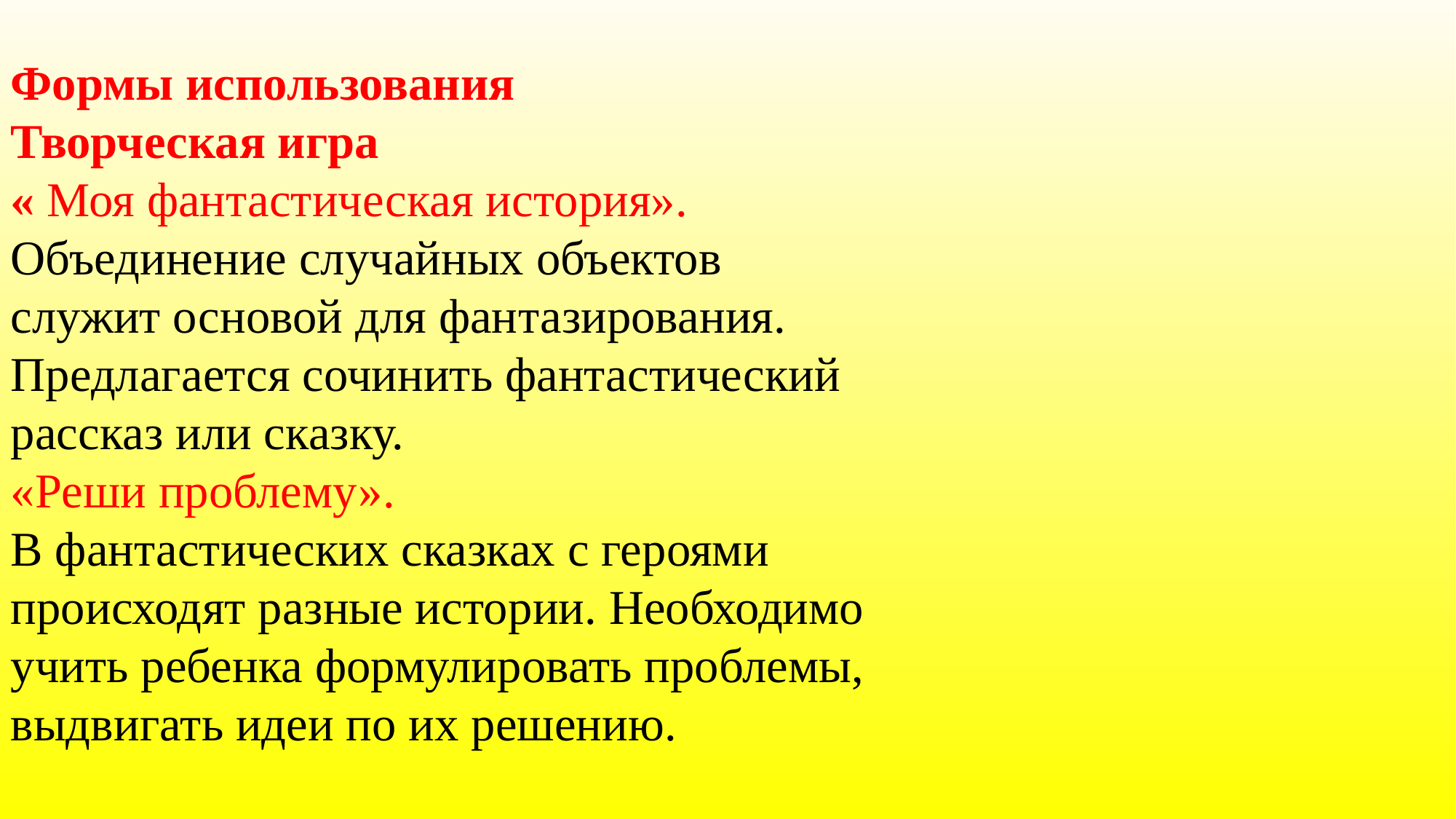

Формы использования
Творческая игра
« Моя фантастическая история».
Объединение случайных объектов служит основой для фан­тазирования. Предлагается сочинить фантастический рассказ или сказку.
«Реши проблему».
В фантастических сказках с героями происходят разные исто­рии. Необходимо учить ребенка формулировать проблемы, выдви­гать идеи по их решению.